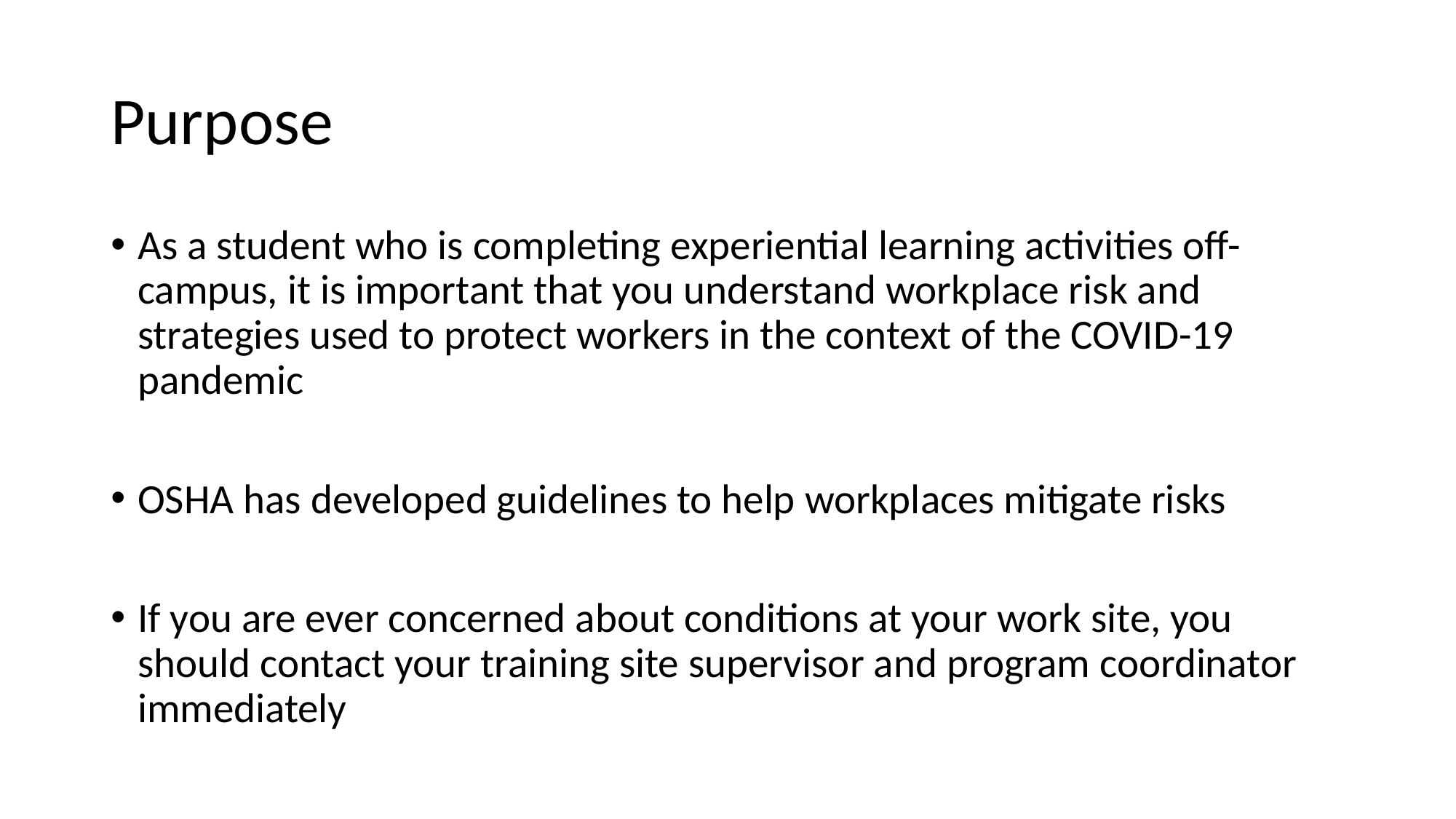

# Purpose
As a student who is completing experiential learning activities off-campus, it is important that you understand workplace risk and strategies used to protect workers in the context of the COVID-19 pandemic

OSHA has developed guidelines to help workplaces mitigate risks

If you are ever concerned about conditions at your work site, you should contact your training site supervisor and program coordinator immediately